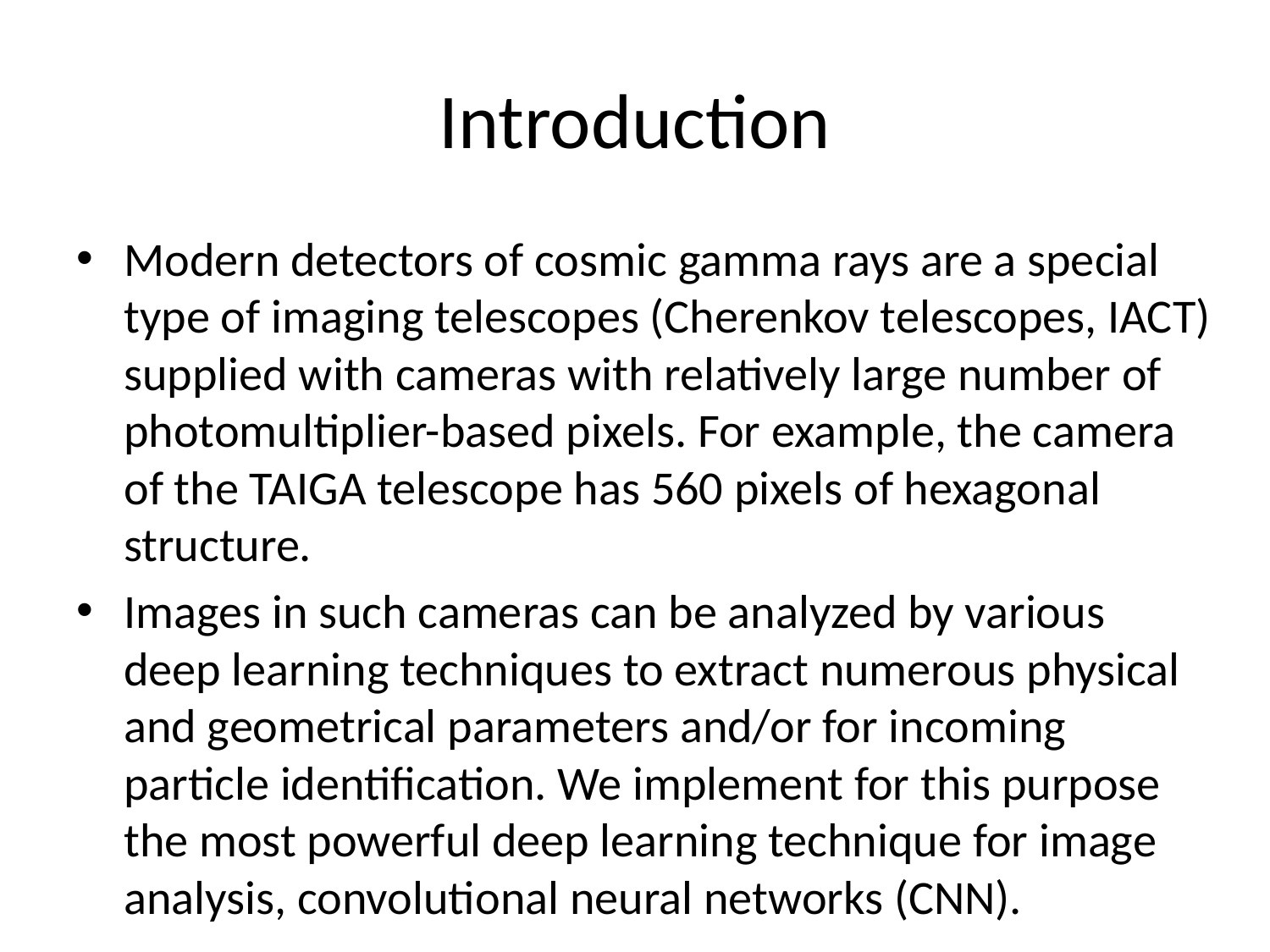

# Introduction
Modern detectors of cosmic gamma rays are a special type of imaging telescopes (Cherenkov telescopes, IACT) supplied with cameras with relatively large number of photomultiplier-based pixels. For example, the camera of the TAIGA telescope has 560 pixels of hexagonal structure.
Images in such cameras can be analyzed by various deep learning techniques to extract numerous physical and geometrical parameters and/or for incoming particle identification. We implement for this purpose the most powerful deep learning technique for image analysis, convolutional neural networks (CNN).